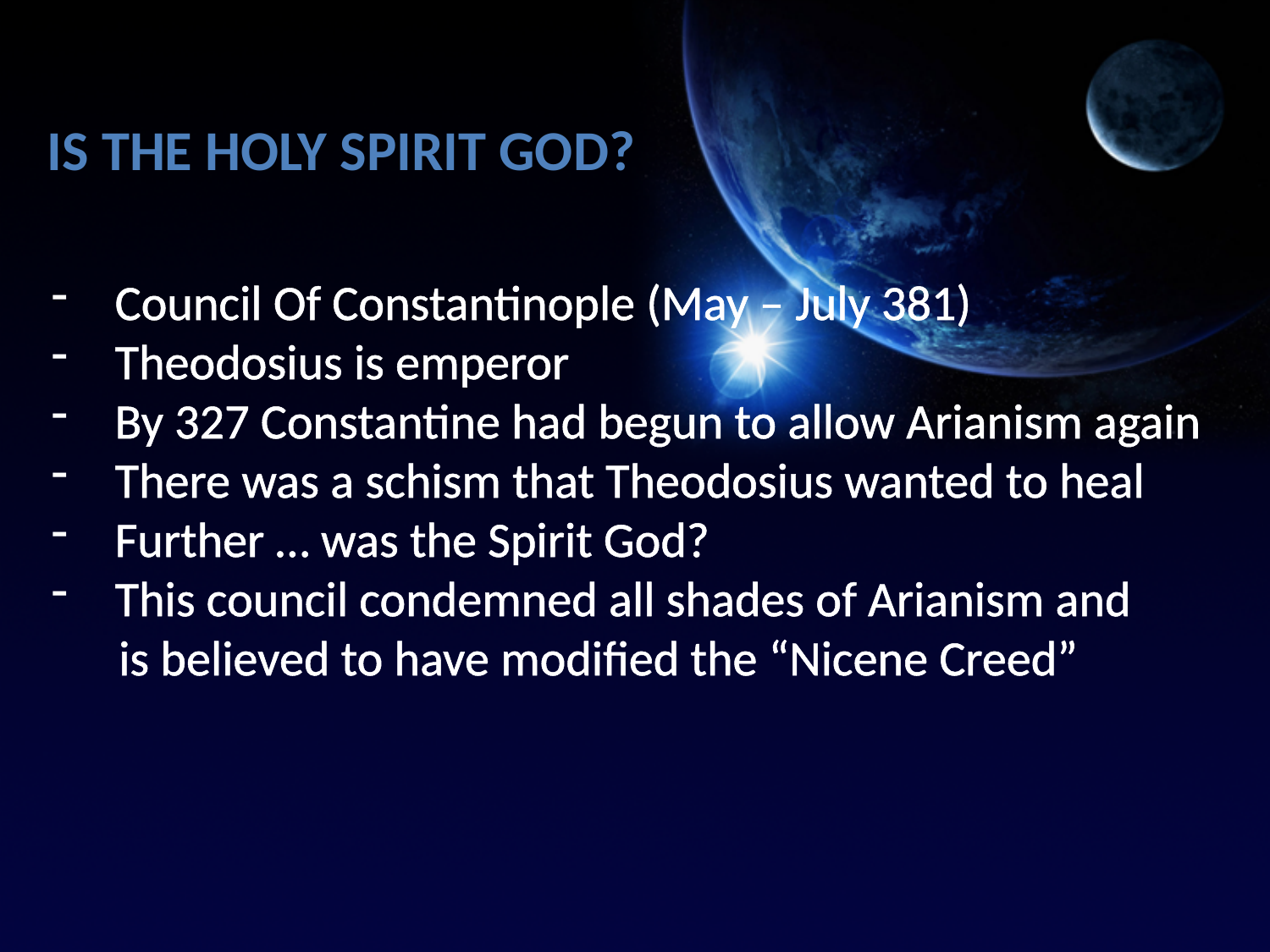

Is The holy Spirit God?
Council Of Constantinople (May – July 381)
Theodosius is emperor
By 327 Constantine had begun to allow Arianism again
There was a schism that Theodosius wanted to heal
Further … was the Spirit God?
This council condemned all shades of Arianism and
      is believed to have modified the “Nicene Creed”